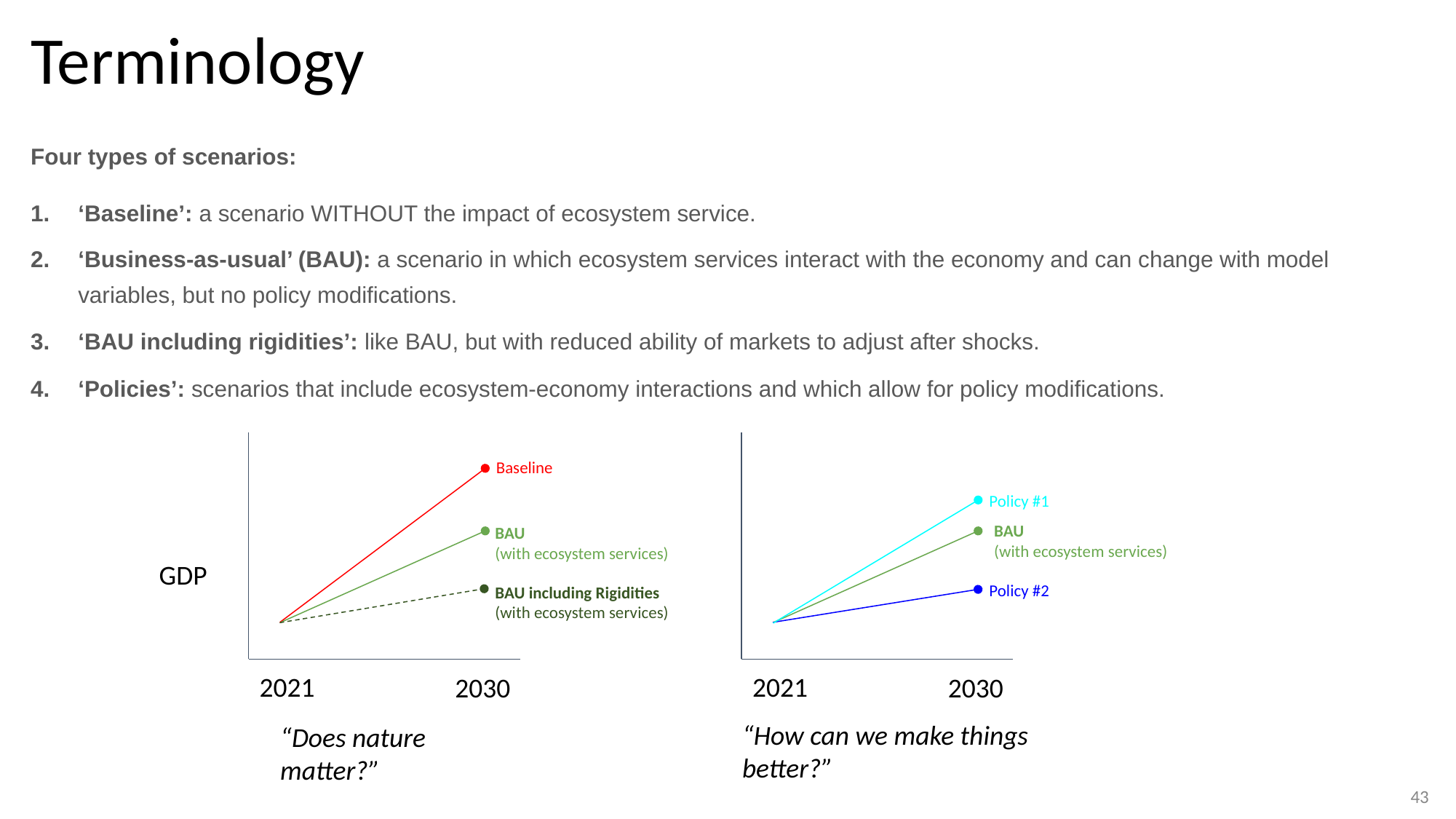

# Terminology
Four types of scenarios:

‘Baseline’: a scenario WITHOUT the impact of ecosystem service.
‘Business-as-usual’ (BAU): a scenario in which ecosystem services interact with the economy and can change with model variables, but no policy modifications.
‘BAU including rigidities’: like BAU, but with reduced ability of markets to adjust after shocks.
‘Policies’: scenarios that include ecosystem-economy interactions and which allow for policy modifications.
Baseline
Policy #1
BAU
(with ecosystem services)
BAU
(with ecosystem services)
GDP
Policy #2
BAU including Rigidities
(with ecosystem services)
2021
2021
2030
2030
“How can we make things better?”
“Does nature matter?”
43